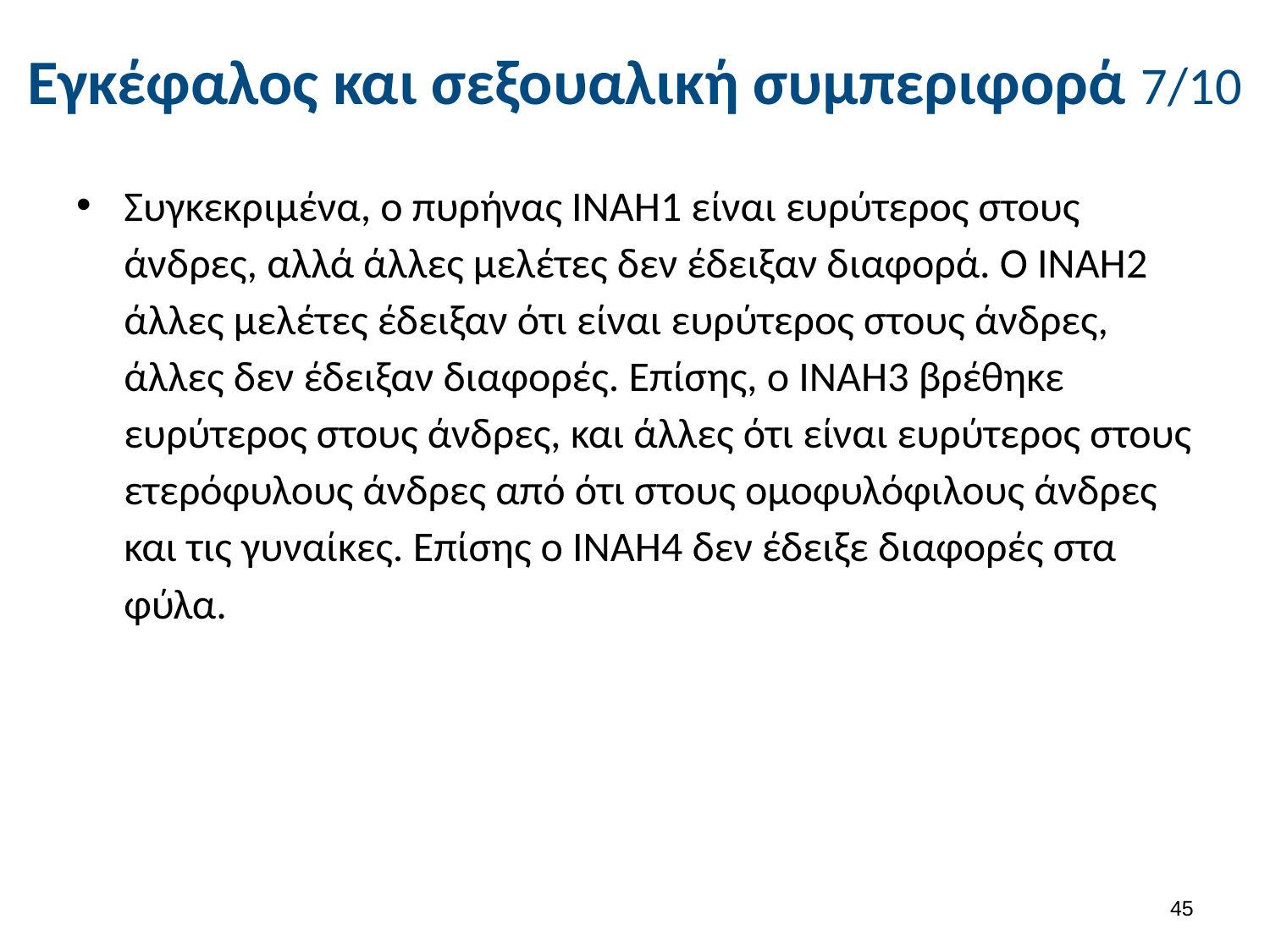

# Εγκέφαλος και σεξουαλική συμπεριφορά 7/10
Συγκεκριμένα, ο πυρήνας ΙΝΑΗ1 είναι ευρύτερος στους άνδρες, αλλά άλλες μελέτες δεν έδειξαν διαφορά. Ο ΙΝΑΗ2 άλλες μελέτες έδειξαν ότι είναι ευρύτερος στους άνδρες, άλλες δεν έδειξαν διαφορές. Επίσης, ο ΙΝΑΗ3 βρέθηκε ευρύτερος στους άνδρες, και άλλες ότι είναι ευρύτερος στους ετερόφυλους άνδρες από ότι στους ομοφυλόφιλους άνδρες και τις γυναίκες. Επίσης ο ΙΝΑΗ4 δεν έδειξε διαφορές στα φύλα.
45